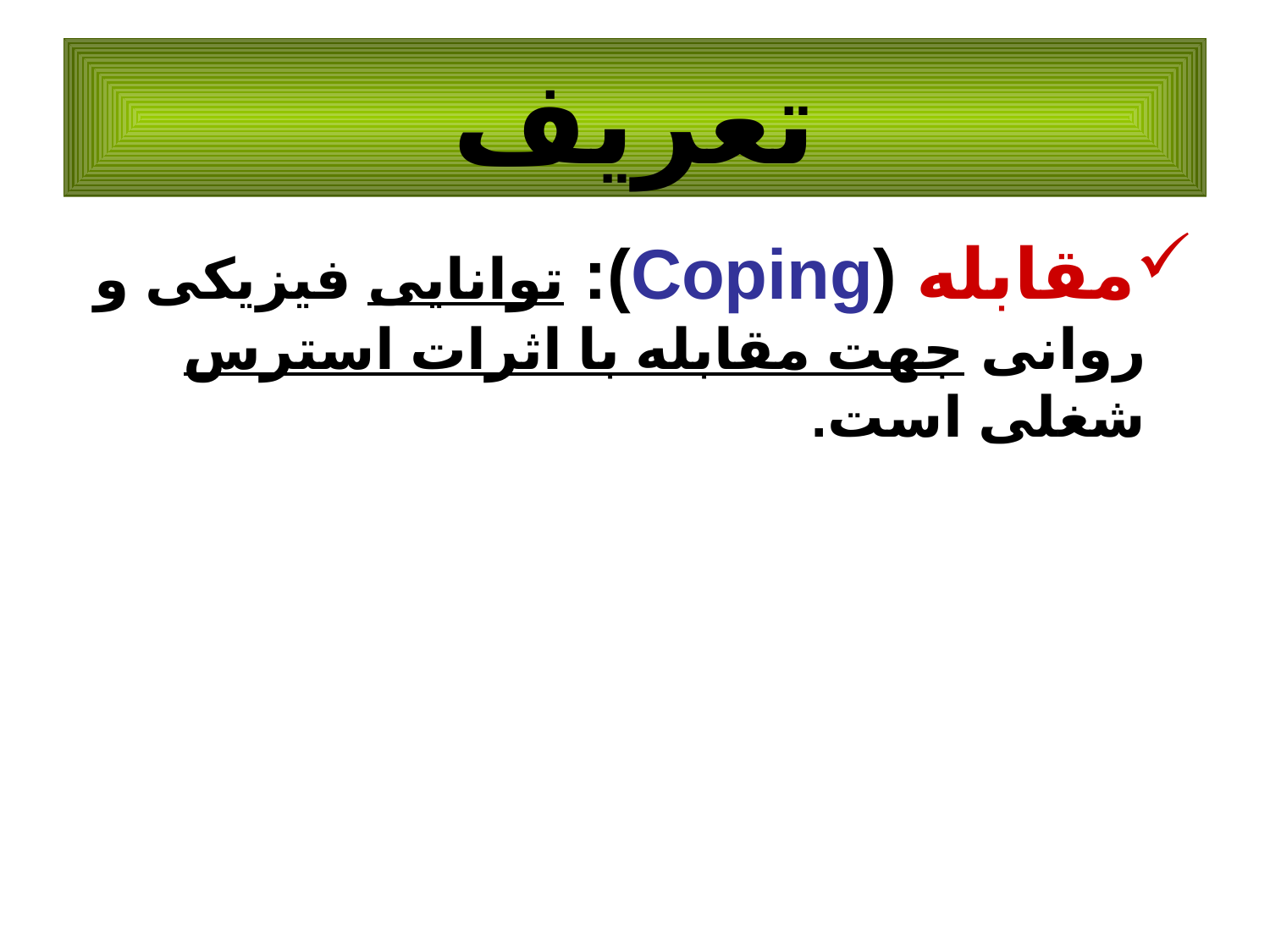

تعريف
مقابله (Coping): توانایی فیزیکی و روانی جهت مقابله با اثرات استرس شغلی است.